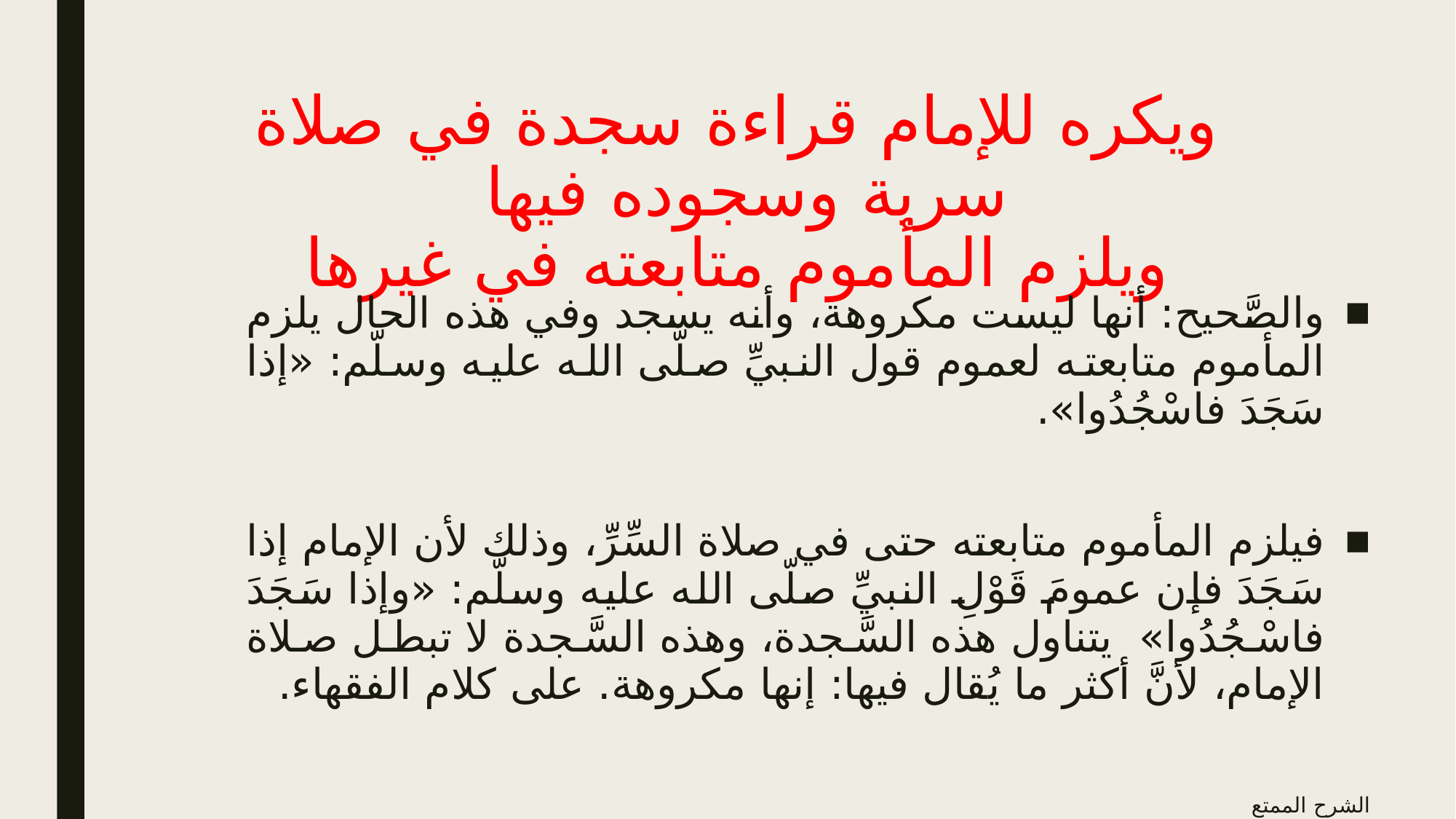

# ويكره للإمام قراءة سجدة في صلاة سرية وسجوده فيها ويلزم المأموم متابعته في غيرها
والصَّحيح: أنها ليست مكروهة، وأنه يسجد وفي هذه الحال يلزم المأموم متابعته لعموم قول النبيِّ صلّى الله عليه وسلّم: «إذا سَجَدَ فاسْجُدُوا».

فيلزم المأموم متابعته حتى في صلاة السِّرِّ، وذلك لأن الإمام إذا سَجَدَ فإن عمومَ قَوْلِ النبيِّ صلّى الله عليه وسلّم: «وإذا سَجَدَ فاسْجُدُوا»  يتناول هذه السَّجدة، وهذه السَّجدة لا تبطل صلاة الإمام، لأنَّ أكثر ما يُقال فيها: إنها مكروهة. على كلام الفقهاء.

الشرح الممتع